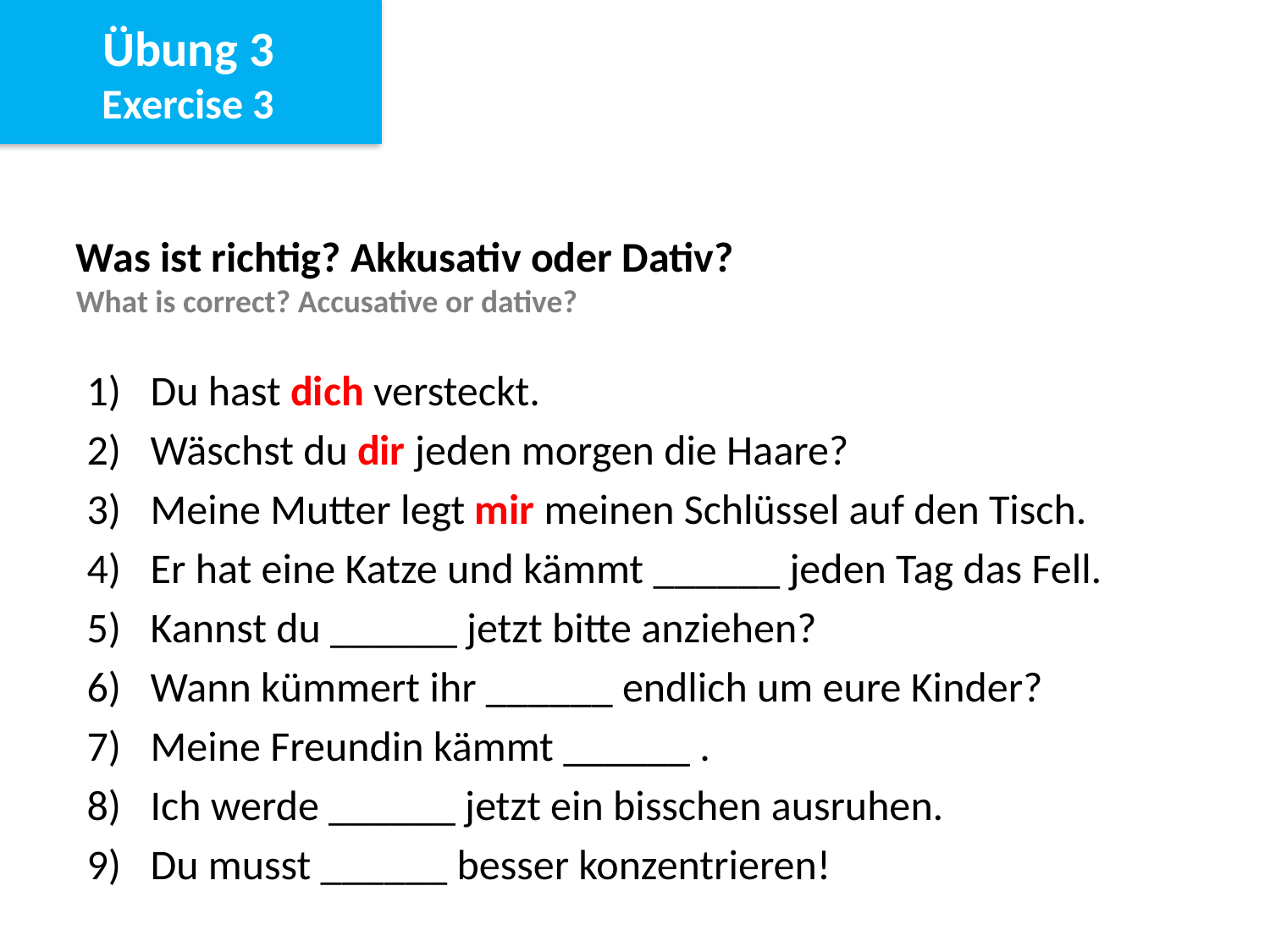

Übung 3
Exercise 3
Was ist richtig? Akkusativ oder Dativ?
What is correct? Accusative or dative?

Du hast dich versteckt.
Wäschst du dir jeden morgen die Haare?
Meine Mutter legt mir meinen Schlüssel auf den Tisch.
Er hat eine Katze und kämmt ______ jeden Tag das Fell.
Kannst du ______ jetzt bitte anziehen?
Wann kümmert ihr ______ endlich um eure Kinder?
Meine Freundin kämmt ______ .
Ich werde ______ jetzt ein bisschen ausruhen.
Du musst ______ besser konzentrieren!